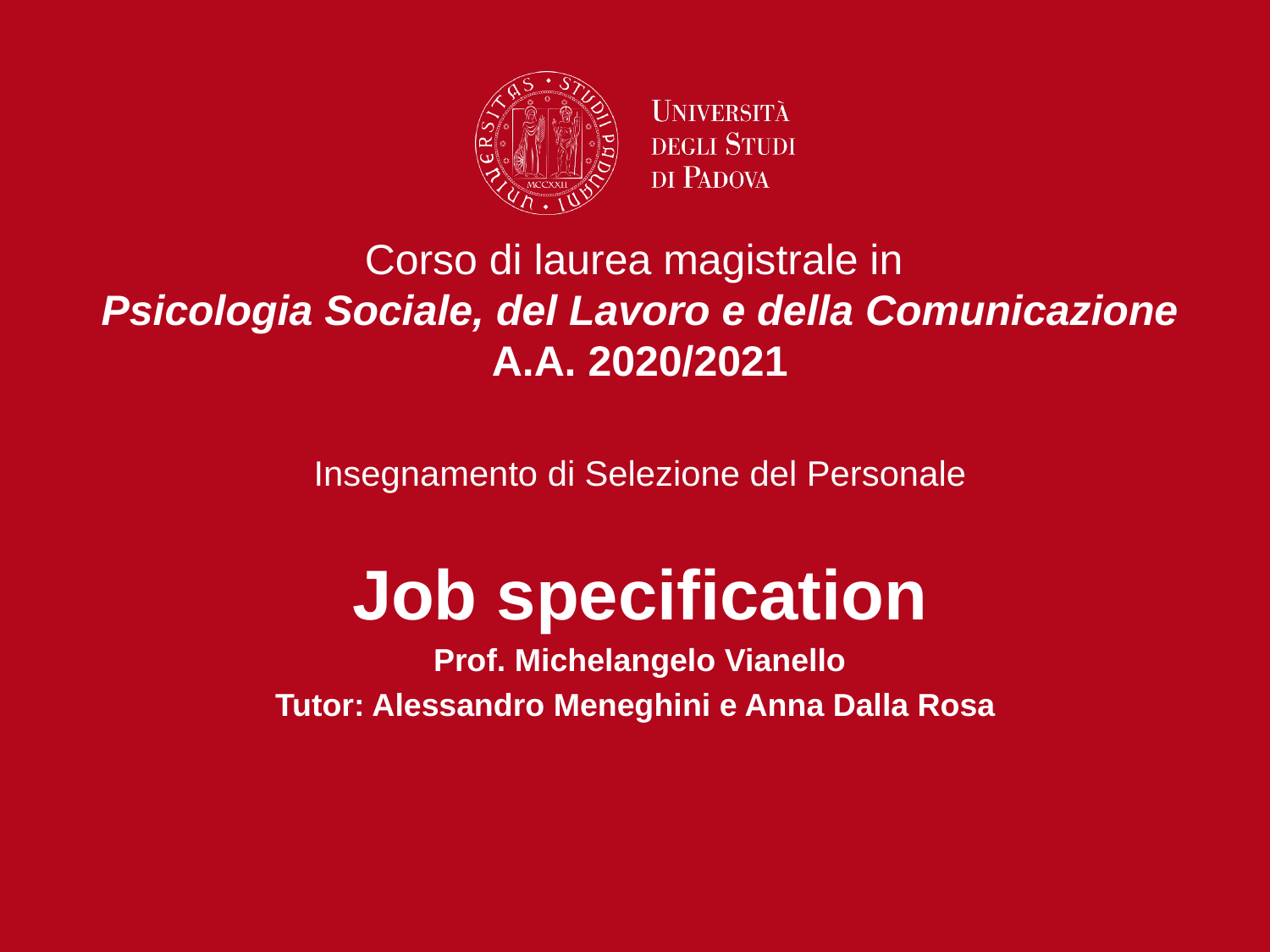

Corso di laurea magistrale in
Psicologia Sociale, del Lavoro e della Comunicazione
A.A. 2020/2021

Insegnamento di Selezione del Personale

Job specification
Prof. Michelangelo Vianello
Tutor: Alessandro Meneghini e Anna Dalla Rosa